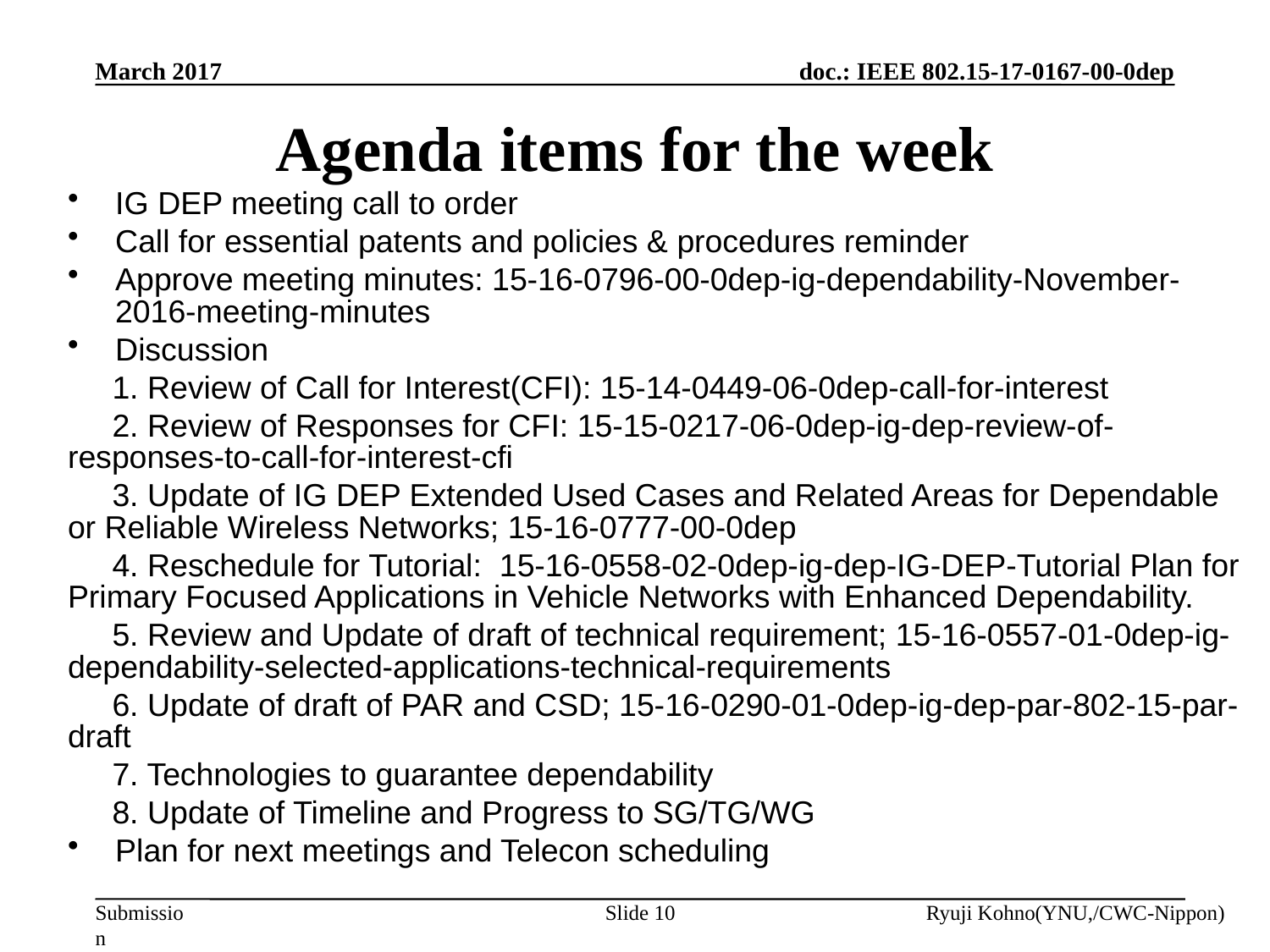

March 2017
# Agenda items for the week
IG DEP meeting call to order
Call for essential patents and policies & procedures reminder
Approve meeting minutes: 15-16-0796-00-0dep-ig-dependability-November-2016-meeting-minutes
Discussion
     1. Review of Call for Interest(CFI): 15-14-0449-06-0dep-call-for-interest
     2. Review of Responses for CFI: 15-15-0217-06-0dep-ig-dep-review-of-responses-to-call-for-interest-cfi
     3. Update of IG DEP Extended Used Cases and Related Areas for Dependable or Reliable Wireless Networks; 15-16-0777-00-0dep
     4. Reschedule for Tutorial:  15-16-0558-02-0dep-ig-dep-IG-DEP-Tutorial Plan for Primary Focused Applications in Vehicle Networks with Enhanced Dependability.
     5. Review and Update of draft of technical requirement; 15-16-0557-01-0dep-ig-dependability-selected-applications-technical-requirements
     6. Update of draft of PAR and CSD; 15-16-0290-01-0dep-ig-dep-par-802-15-par-draft
     7. Technologies to guarantee dependability
     8. Update of Timeline and Progress to SG/TG/WG
Plan for next meetings and Telecon scheduling

Slide 10
Ryuji Kohno(YNU,/CWC-Nippon)